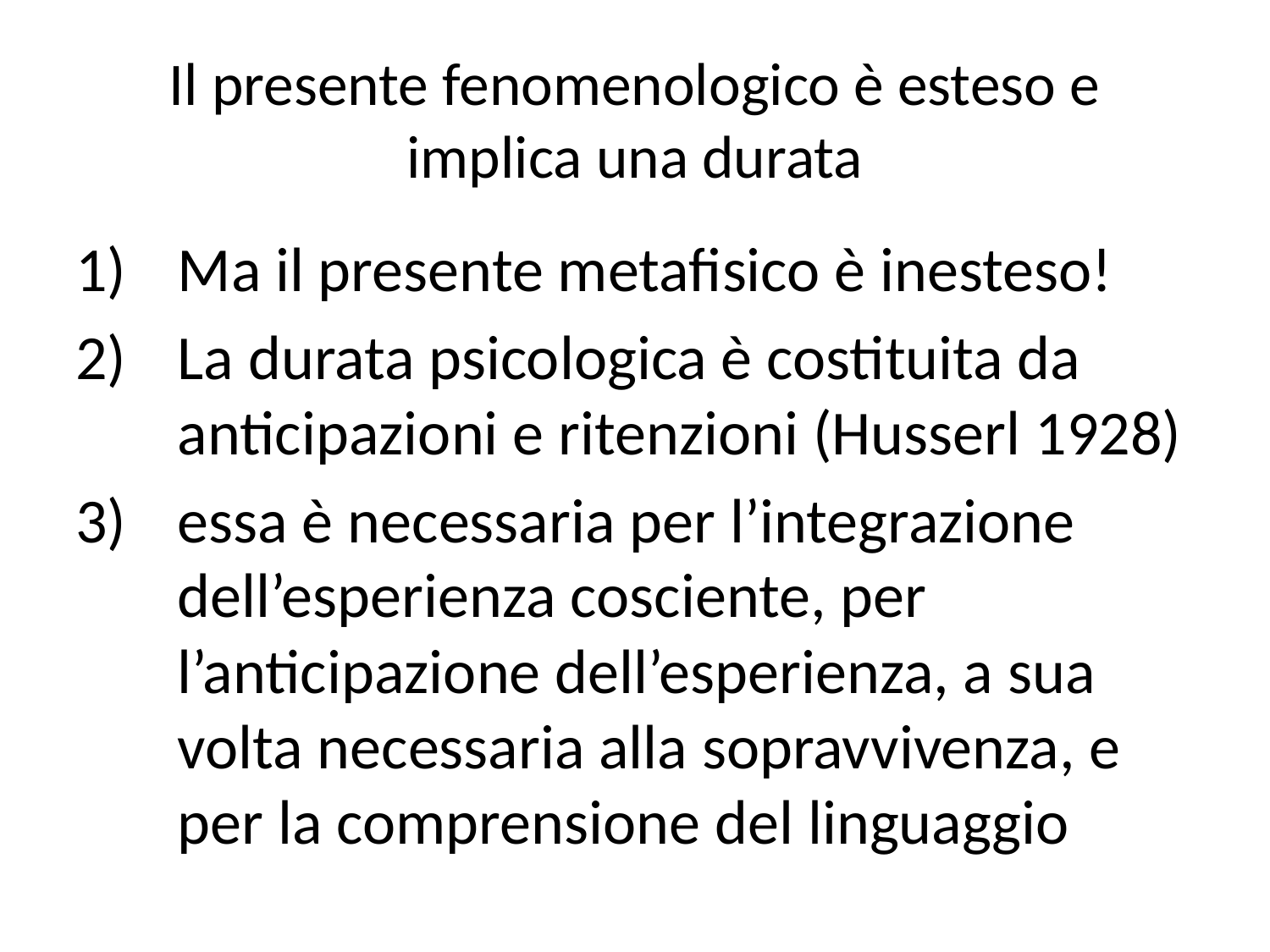

# Il presente fenomenologico è esteso e implica una durata
Ma il presente metafisico è inesteso!
La durata psicologica è costituita da anticipazioni e ritenzioni (Husserl 1928)
essa è necessaria per l’integrazione dell’esperienza cosciente, per l’anticipazione dell’esperienza, a sua volta necessaria alla sopravvivenza, e per la comprensione del linguaggio